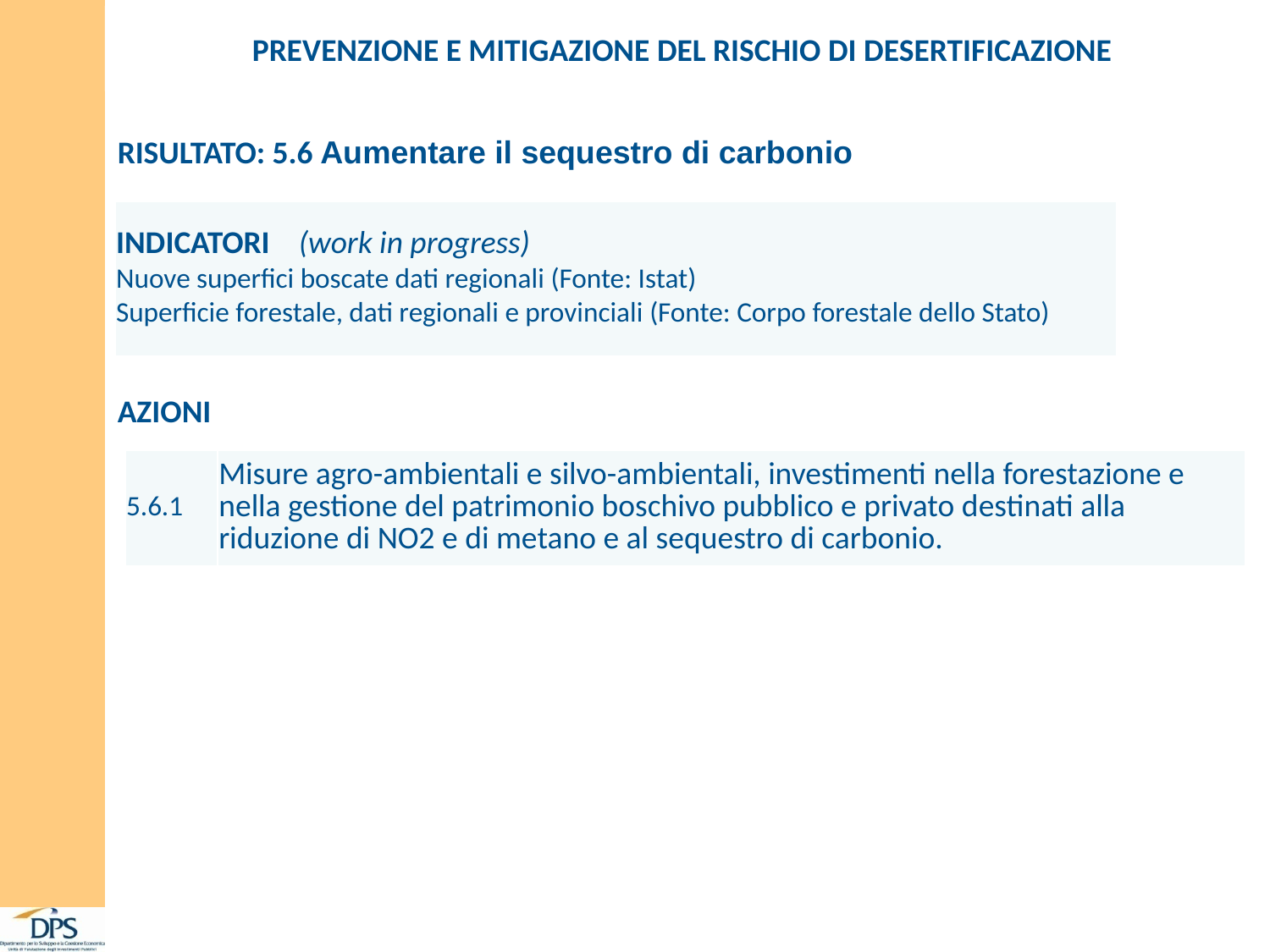

PREVENZIONE E MITIGAZIONE DEL RISCHIO DI DESERTIFICAZIONE
RISULTATO: 5.6 Aumentare il sequestro di carbonio
| INDICATORI (work in progress) Nuove superfici boscate dati regionali (Fonte: Istat) Superficie forestale, dati regionali e provinciali (Fonte: Corpo forestale dello Stato) |
| --- |
AZIONI
| 5.6.1 | Misure agro-ambientali e silvo-ambientali, investimenti nella forestazione e nella gestione del patrimonio boschivo pubblico e privato destinati alla riduzione di NO2 e di metano e al sequestro di carbonio. |
| --- | --- |